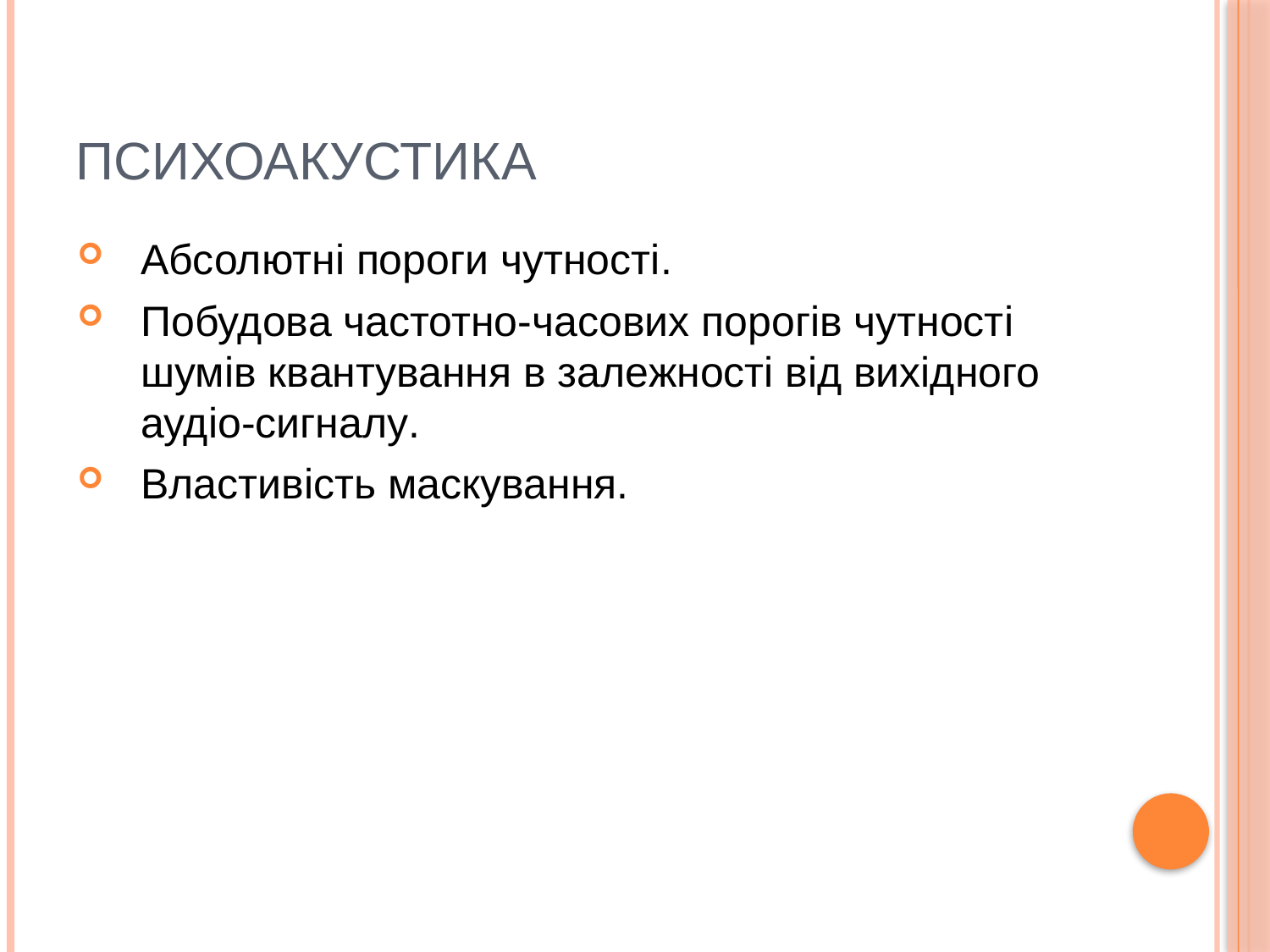

# Психоакустика
Абсолютні пороги чутності.
Побудова частотно-часових порогів чутності шумів квантування в залежності від вихідного аудіо-сигналу.
Властивість маскування.